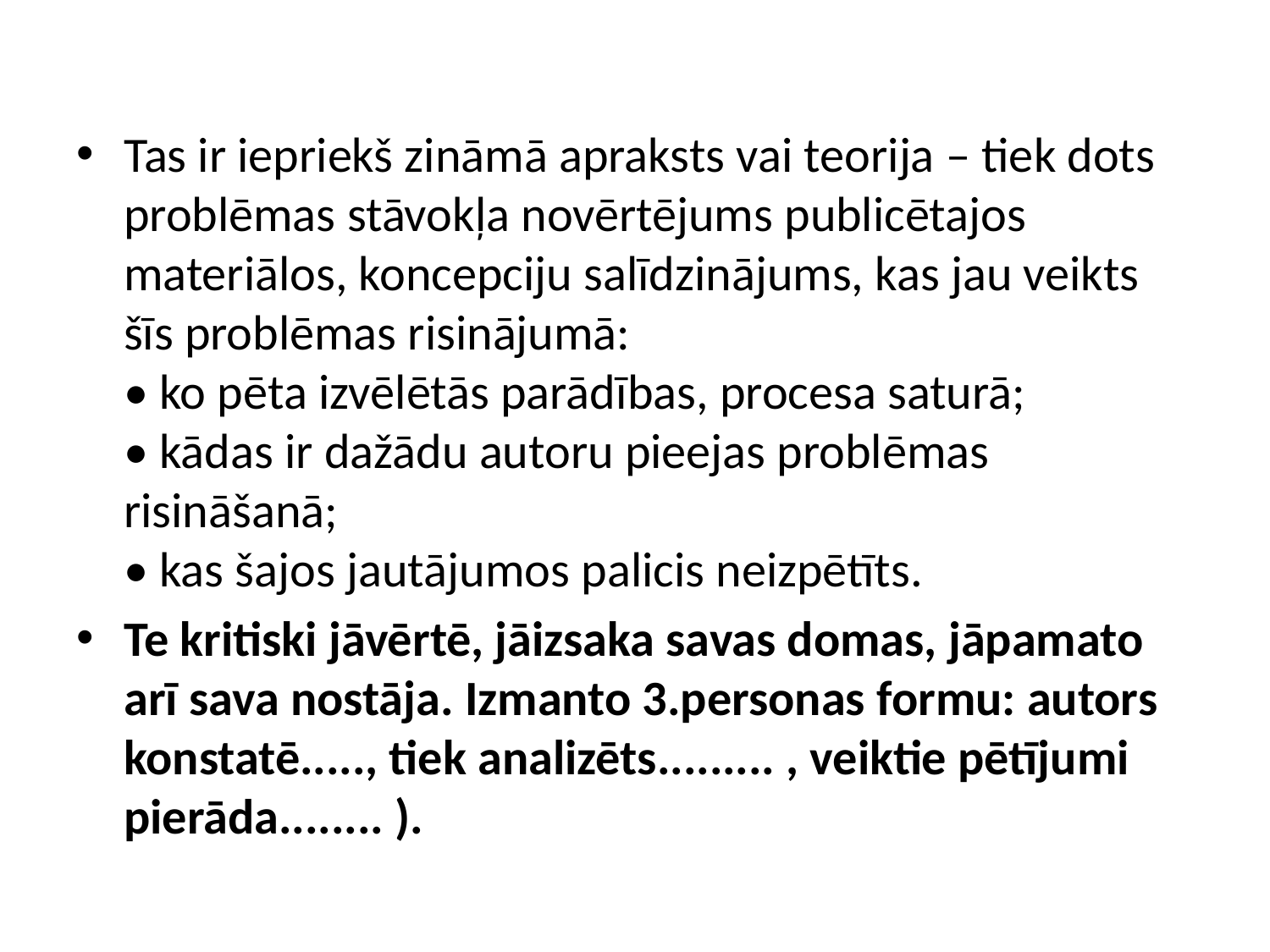

#

Tas ir iepriekš zināmā apraksts vai teorija – tiek dots problēmas stāvokļa novērtējums publicētajos materiālos, koncepciju salīdzinājums, kas jau veikts šīs problēmas risinājumā:
• ko pēta izvēlētās parādības, procesa saturā;
• kādas ir dažādu autoru pieejas problēmas risināšanā;
• kas šajos jautājumos palicis neizpētīts.
Te kritiski jāvērtē, jāizsaka savas domas, jāpamato arī sava nostāja. Izmanto 3.personas formu: autors konstatē....., tiek analizēts......... , veiktie pētījumi pierāda........ ).